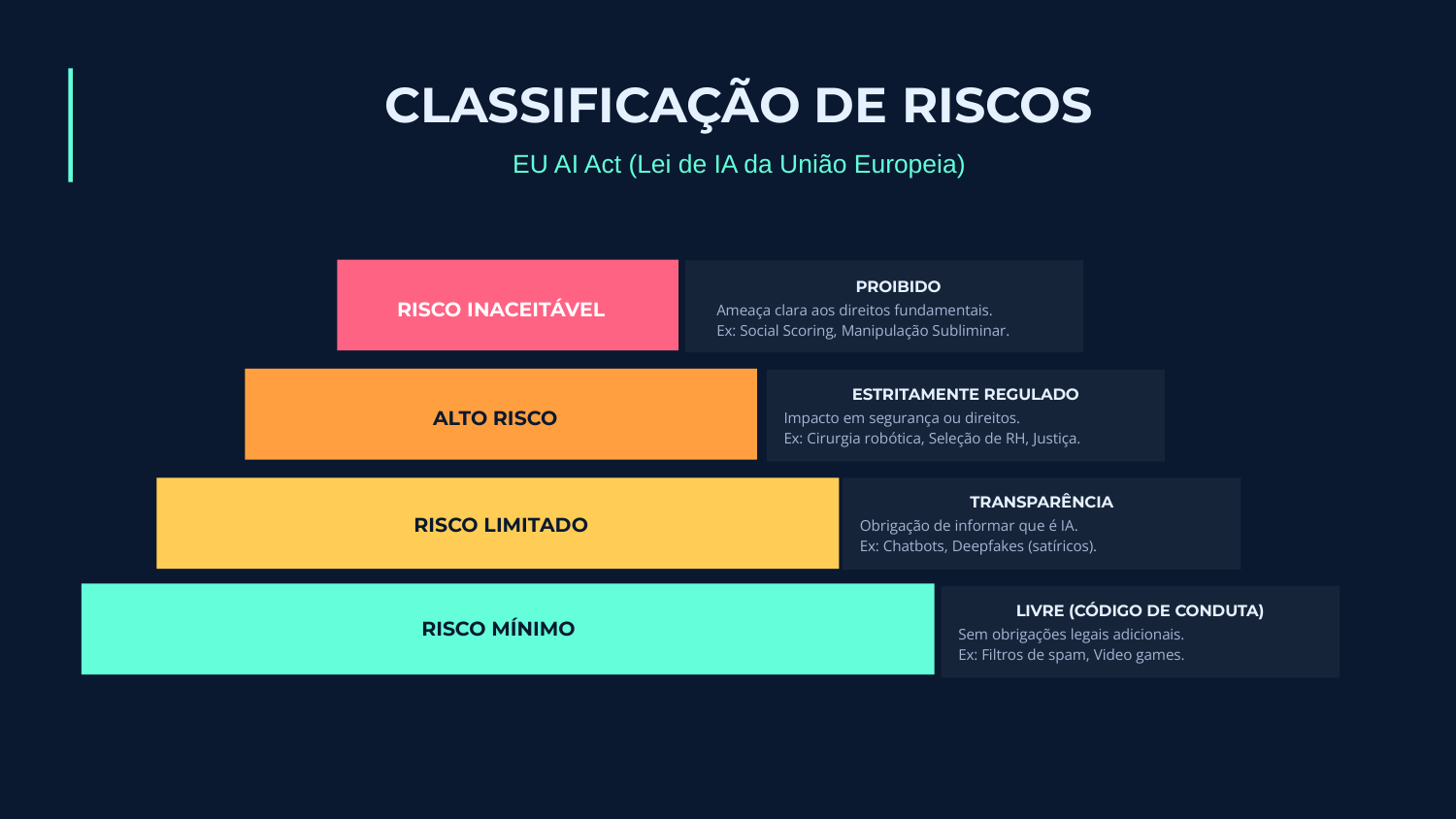

CLASSIFICAÇÃO DE RISCOS
EU AI Act (Lei de IA da União Europeia)

RISCO INACEITÁVEL
PROIBIDO
Ameaça clara aos direitos fundamentais.
Ex: Social Scoring, Manipulação Subliminar.

ALTO RISCO

ESTRITAMENTE REGULADO
Impacto em segurança ou direitos.
Ex: Cirurgia robótica, Seleção de RH, Justiça.
RISCO LIMITADO

TRANSPARÊNCIA
Obrigação de informar que é IA.
Ex: Chatbots, Deepfakes (satíricos).
RISCO MÍNIMO

LIVRE (CÓDIGO DE CONDUTA)
Sem obrigações legais adicionais.
Ex: Filtros de spam, Video games.